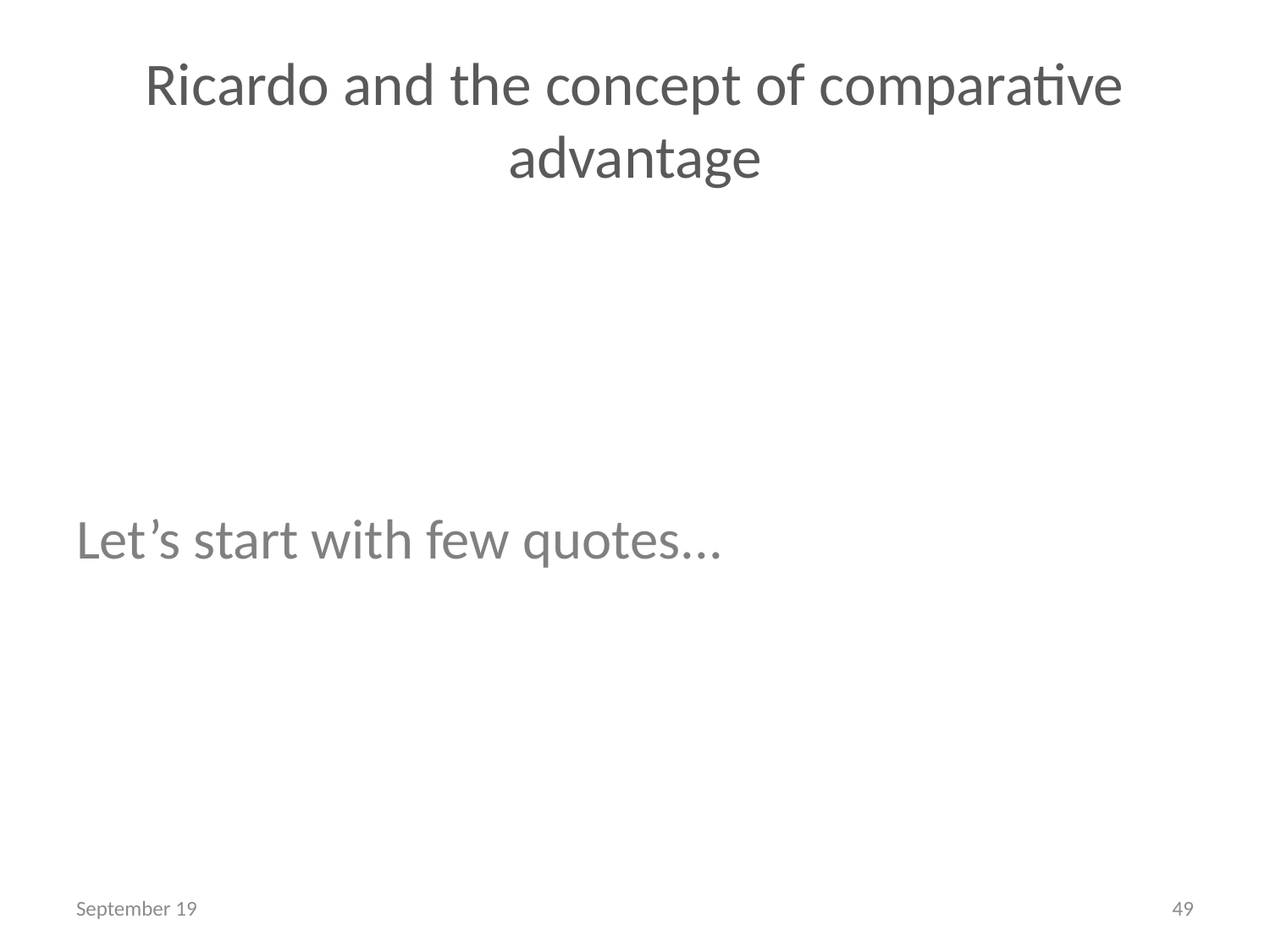

# Ricardo and the concept of comparative advantage
Let’s start with few quotes...
September 19
49